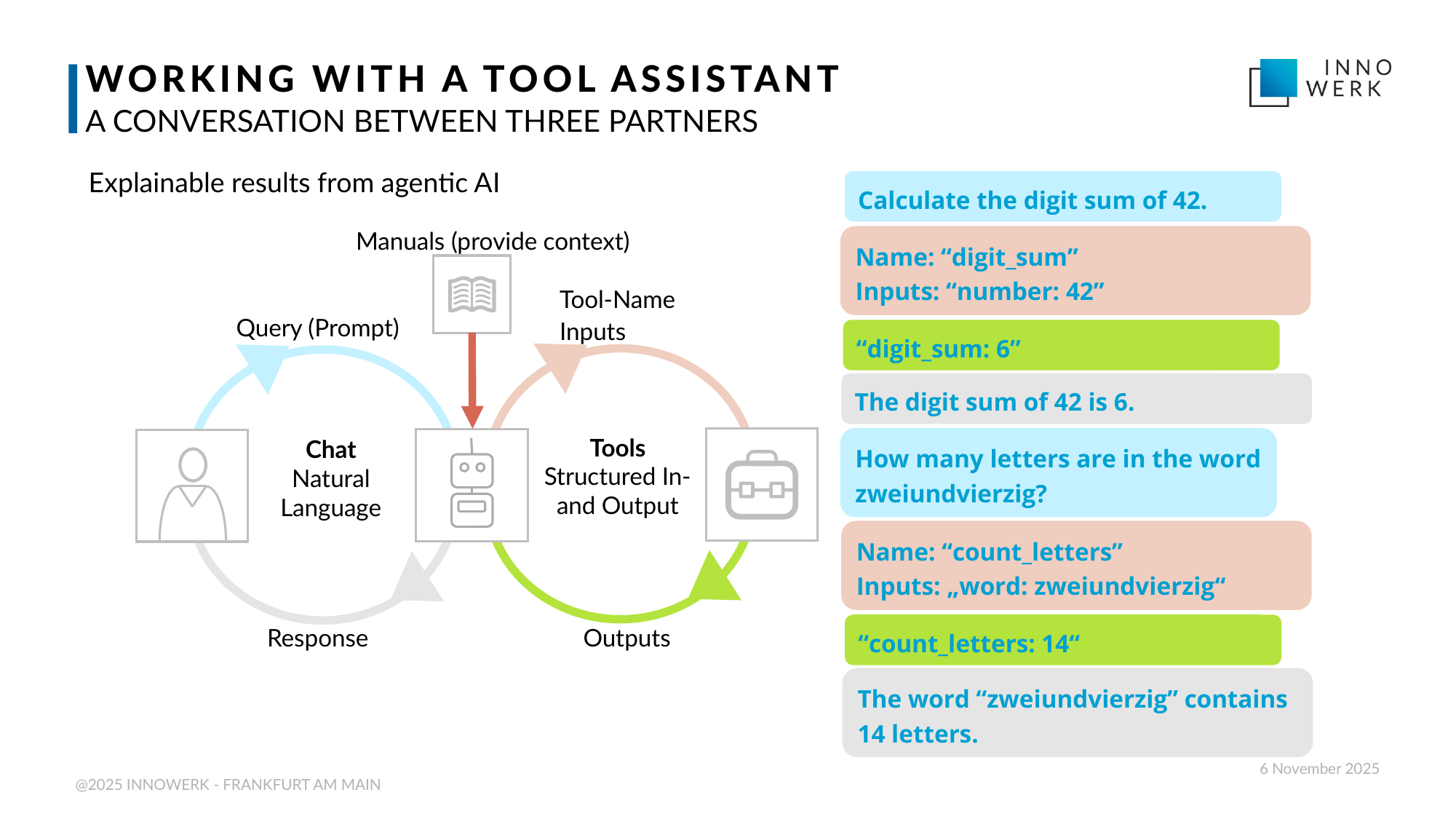

# WORKING WITH A TOOL ASSISTANT
A CONVERSATION BETWEEN THREE PARTNERS
Explainable results from agentic AI
Calculate the digit sum of 42.
Manuals (provide context)

Name: “digit_sum”
Inputs: “number: 42”
Tool-Name
Inputs
Query (Prompt)
“digit_sum: 6”

The digit sum of 42 is 6.

Tools
Structured In- and Output
How many letters are in the word zweiundvierzig?
Chat
Natural Language

Name: “count_letters”
Inputs: „word: zweiundvierzig“

“count_letters: 14“
Response
Outputs
The word “zweiundvierzig” contains 14 letters.
6 November 2025
@2025 INNOWERK - FRANKFURT AM MAIN